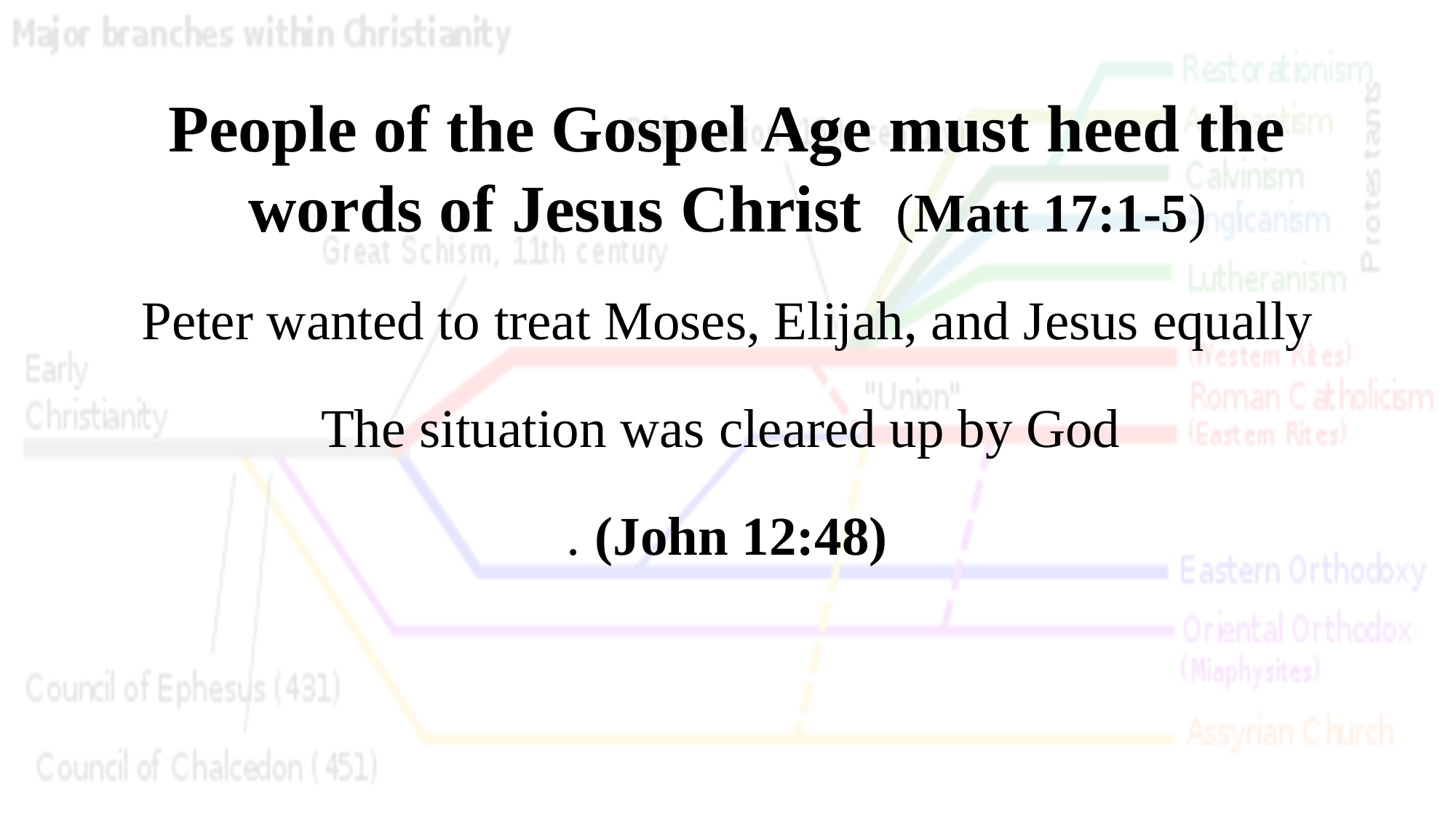

People of the Gospel Age must heed the words of Jesus Christ  (Matt 17:1-5)
Peter wanted to treat Moses, Elijah, and Jesus equally
The situation was cleared up by God
. (John 12:48)